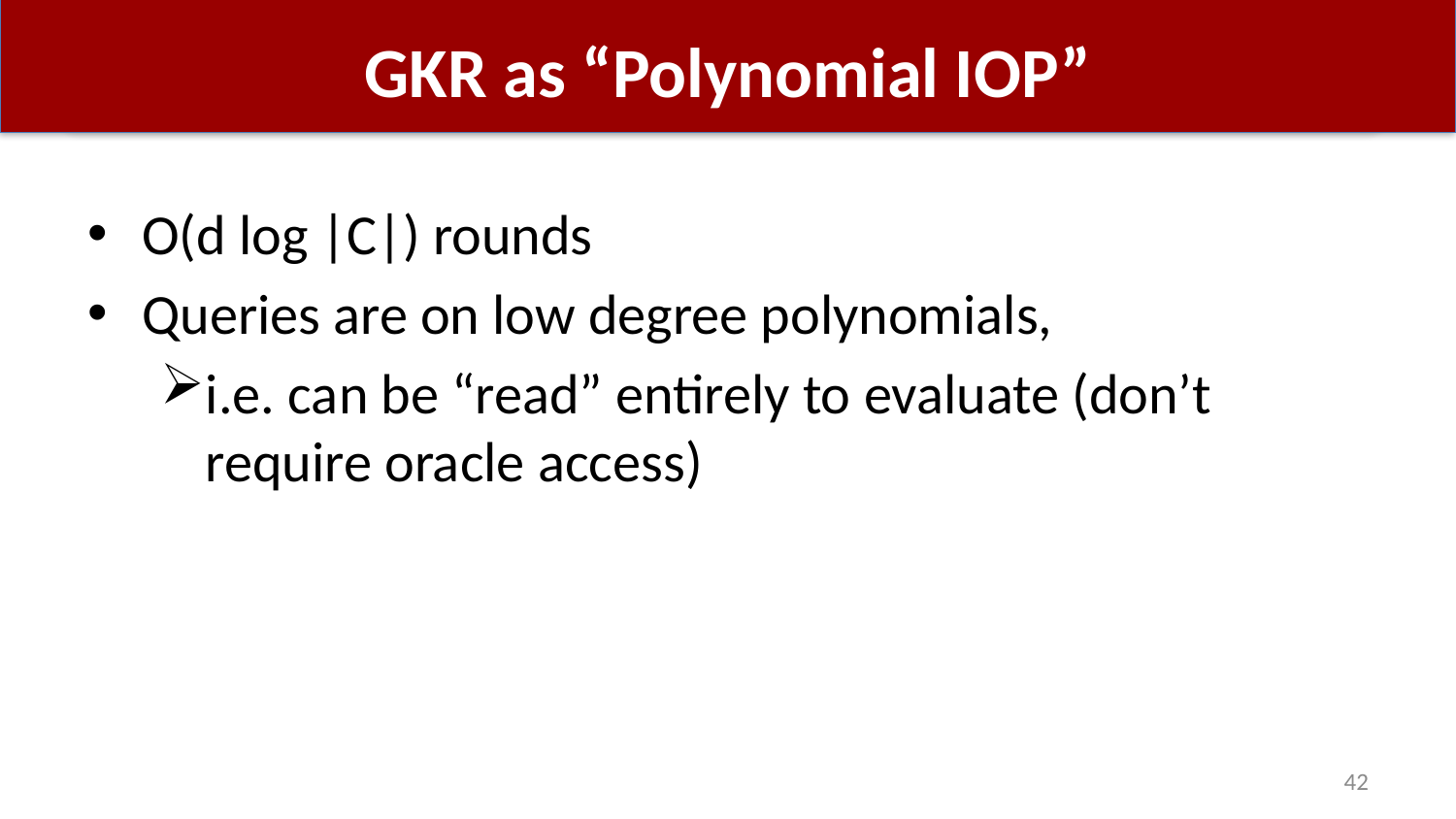

# GKR as “Polynomial IOP”
O(d log |C|) rounds
Queries are on low degree polynomials,
i.e. can be “read” entirely to evaluate (don’t require oracle access)
42